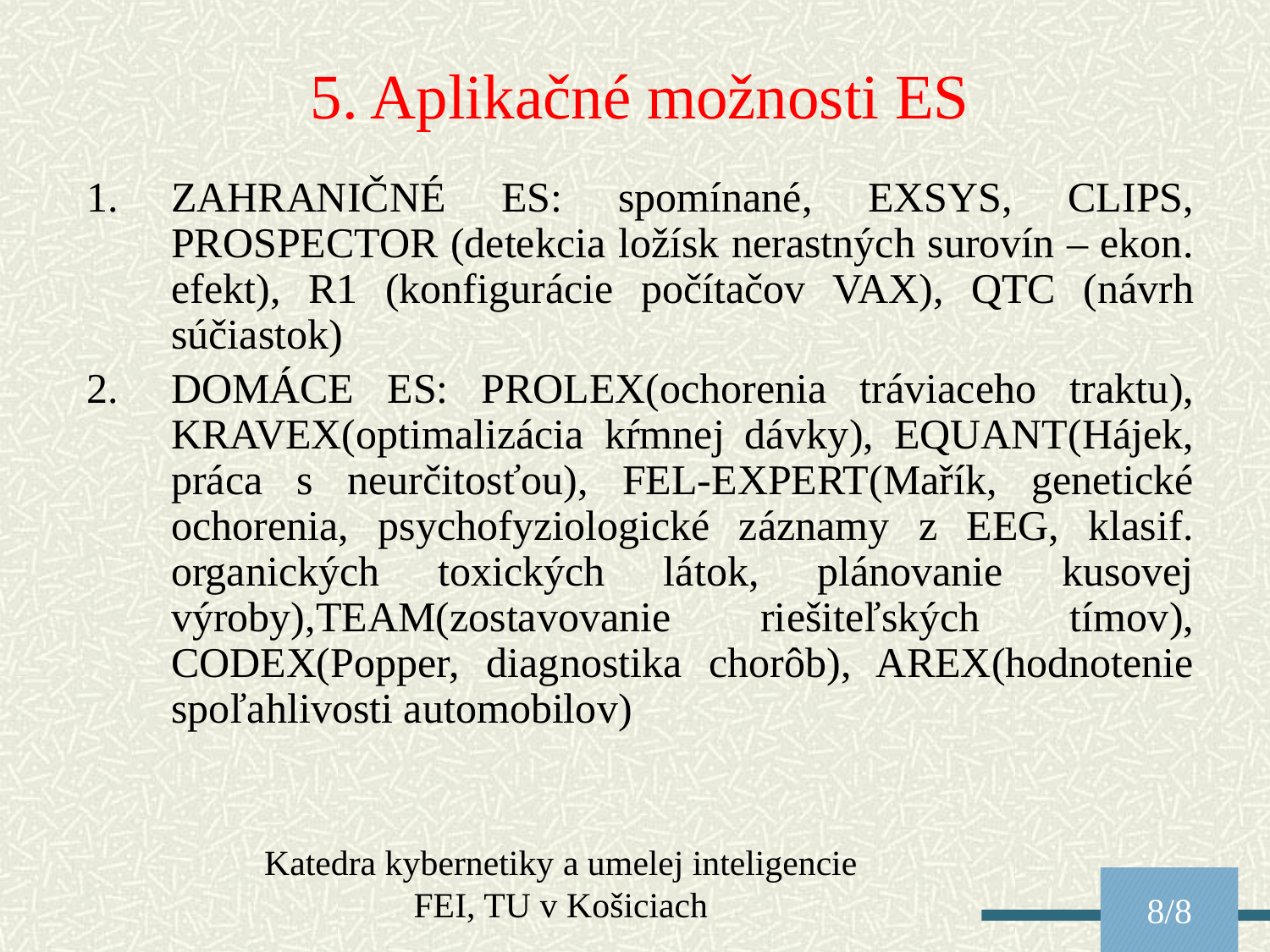

5. Aplikačné možnosti ES
ZAHRANIČNÉ ES: spomínané, EXSYS, CLIPS, PROSPECTOR (detekcia ložísk nerastných surovín – ekon. efekt), R1 (konfigurácie počítačov VAX), QTC (návrh súčiastok)
DOMÁCE ES: PROLEX(ochorenia tráviaceho traktu), KRAVEX(optimalizácia kŕmnej dávky), EQUANT(Hájek, práca s neurčitosťou), FEL-EXPERT(Mařík, genetické ochorenia, psychofyziologické záznamy z EEG, klasif. organických toxických látok, plánovanie kusovej výroby),TEAM(zostavovanie riešiteľských tímov), CODEX(Popper, diagnostika chorôb), AREX(hodnotenie spoľahlivosti automobilov)
Katedra kybernetiky a umelej inteligencie FEI, TU v Košiciach
8/8